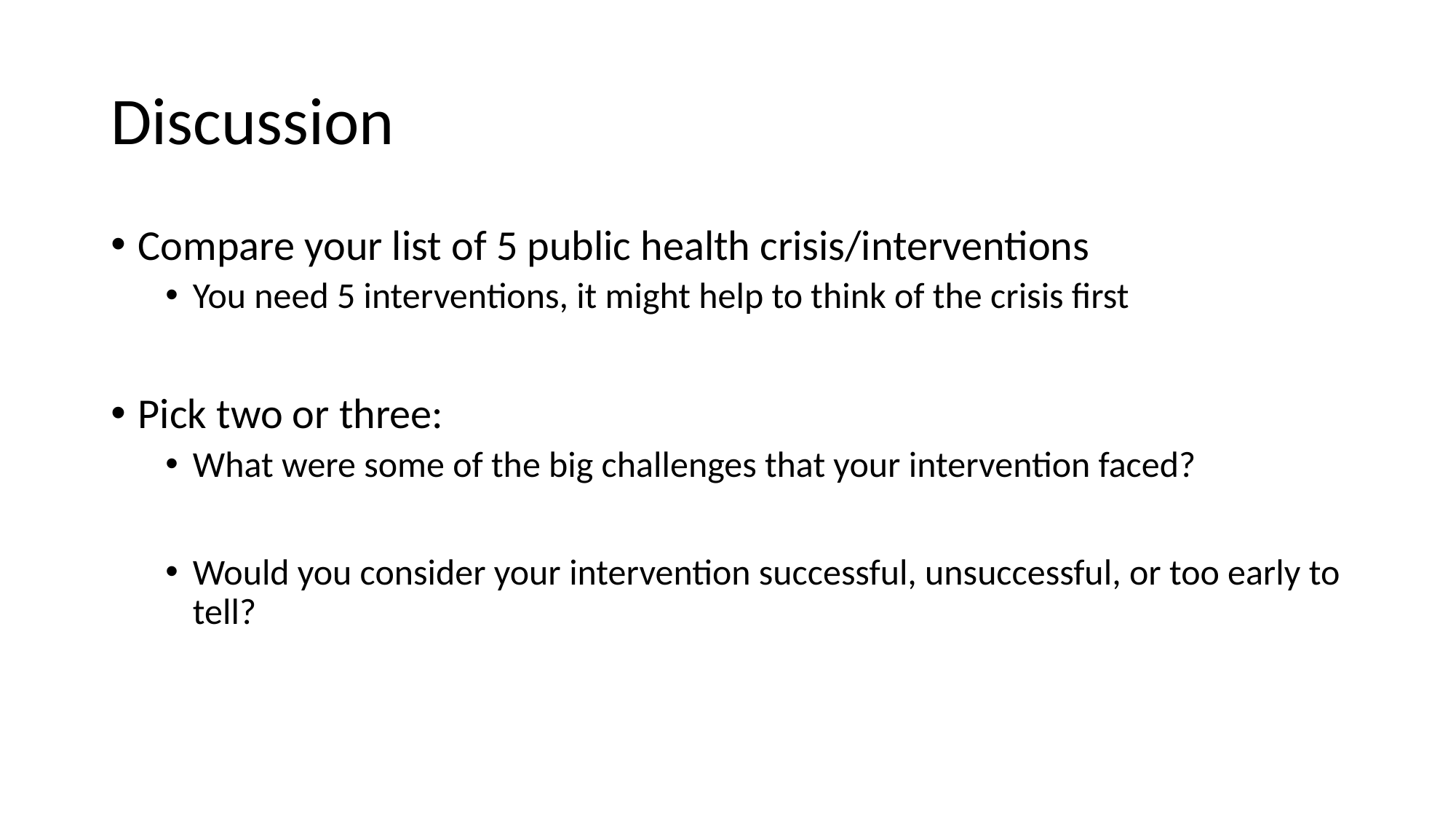

# Discussion
Compare your list of 5 public health crisis/interventions
You need 5 interventions, it might help to think of the crisis first

Pick two or three:
What were some of the big challenges that your intervention faced?

Would you consider your intervention successful, unsuccessful, or too early to tell?